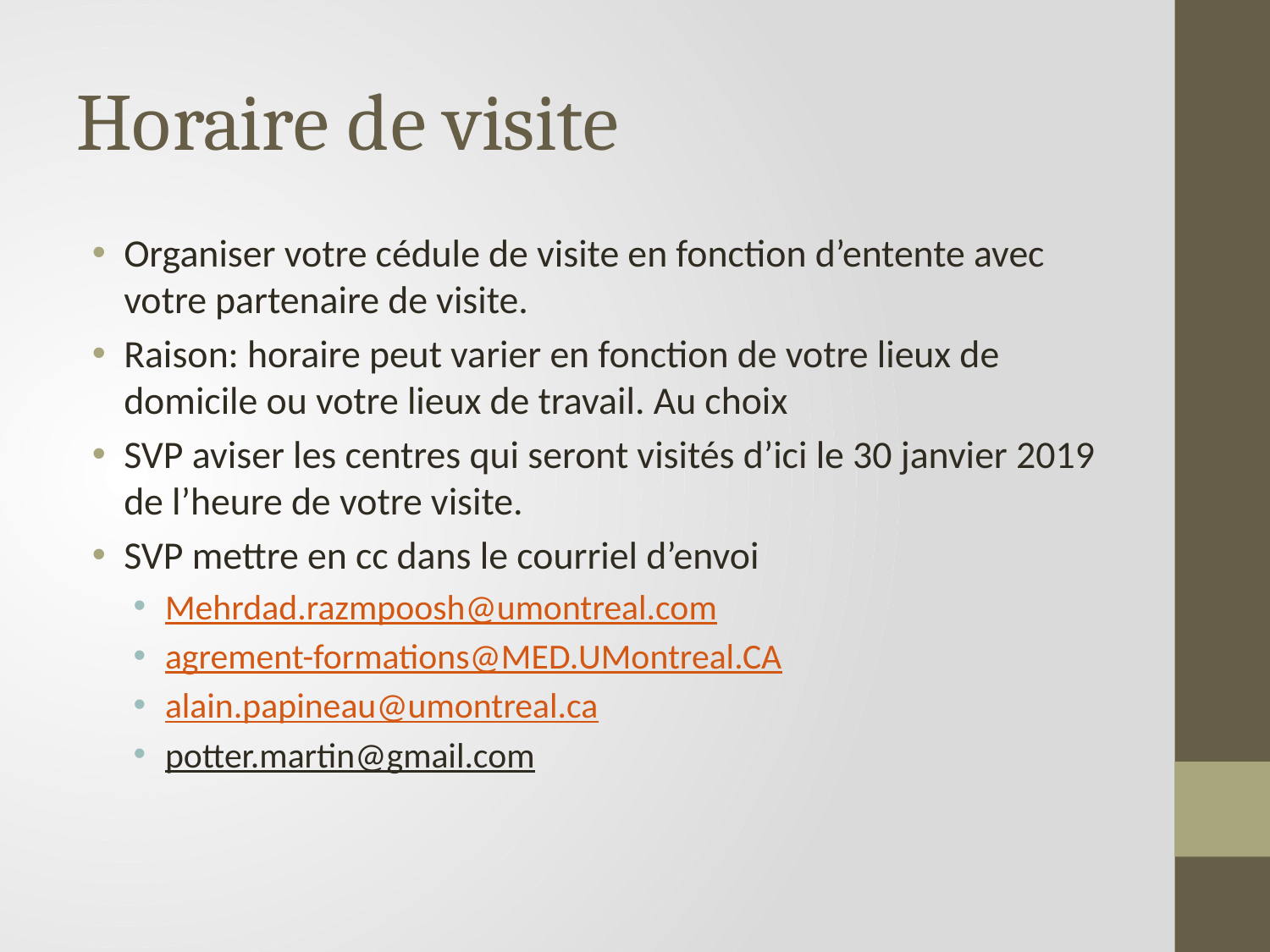

# Horaire de visite
Organiser votre cédule de visite en fonction d’entente avec votre partenaire de visite.
Raison: horaire peut varier en fonction de votre lieux de domicile ou votre lieux de travail. Au choix
SVP aviser les centres qui seront visités d’ici le 30 janvier 2019 de l’heure de votre visite.
SVP mettre en cc dans le courriel d’envoi
Mehrdad.razmpoosh@umontreal.com
agrement-formations@MED.UMontreal.CA
alain.papineau@umontreal.ca
potter.martin@gmail.com